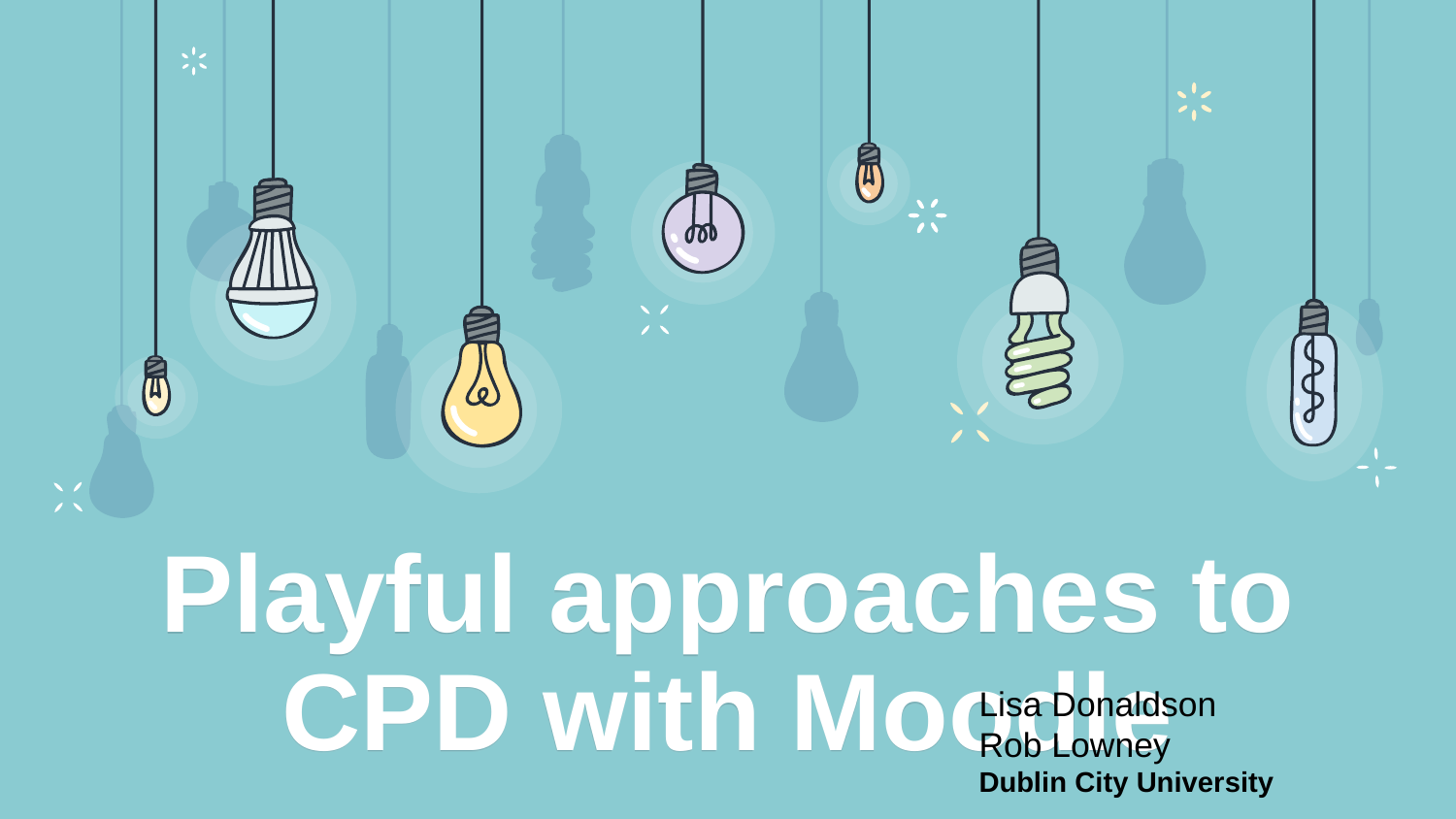

# Playful approaches to CPD with Moodle
Lisa Donaldson
Rob Lowney
Dublin City University